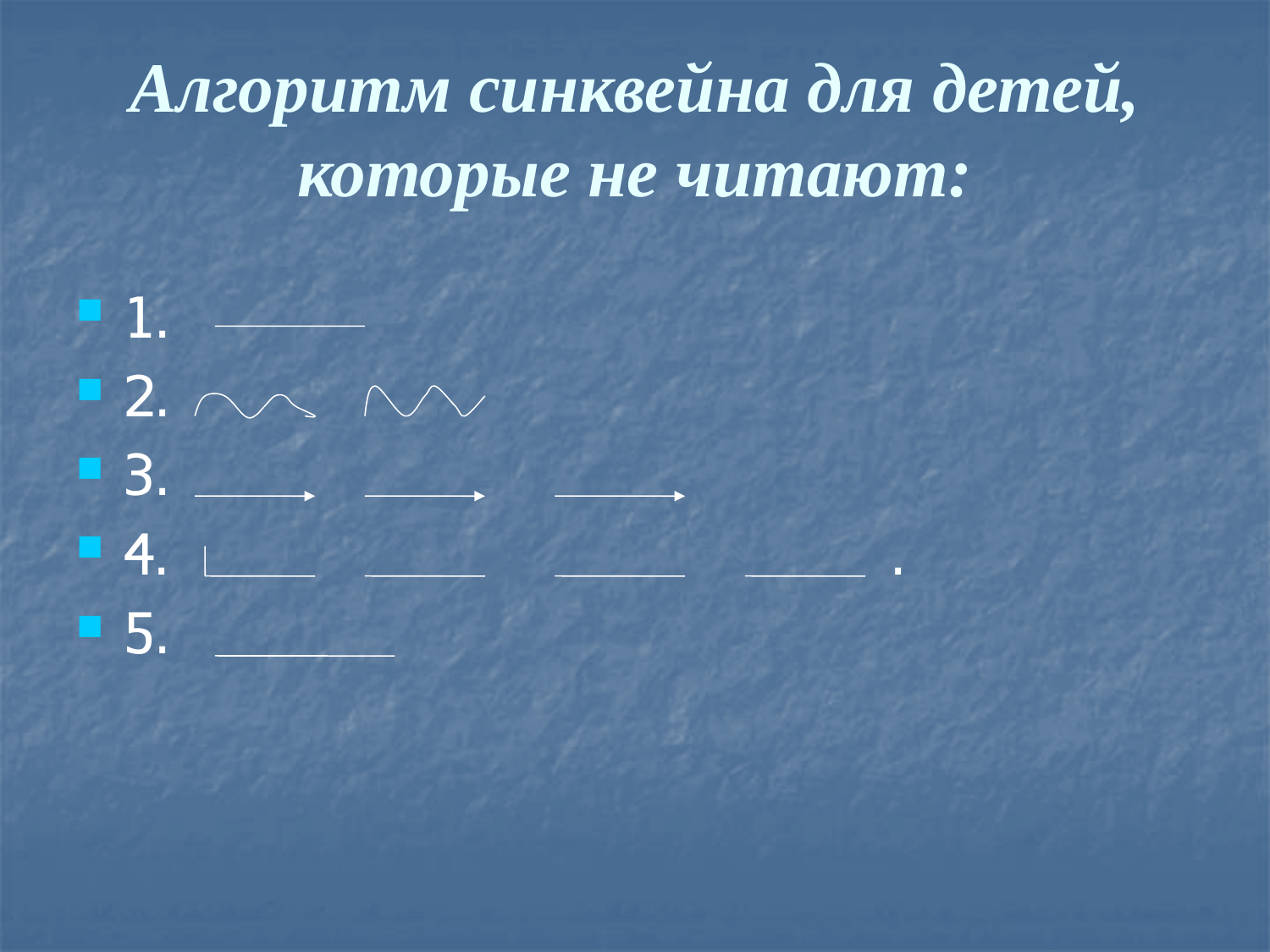

# Алгоритм синквейна для детей, которые не читают:
1.
2.
3.
4.                                         .
5.